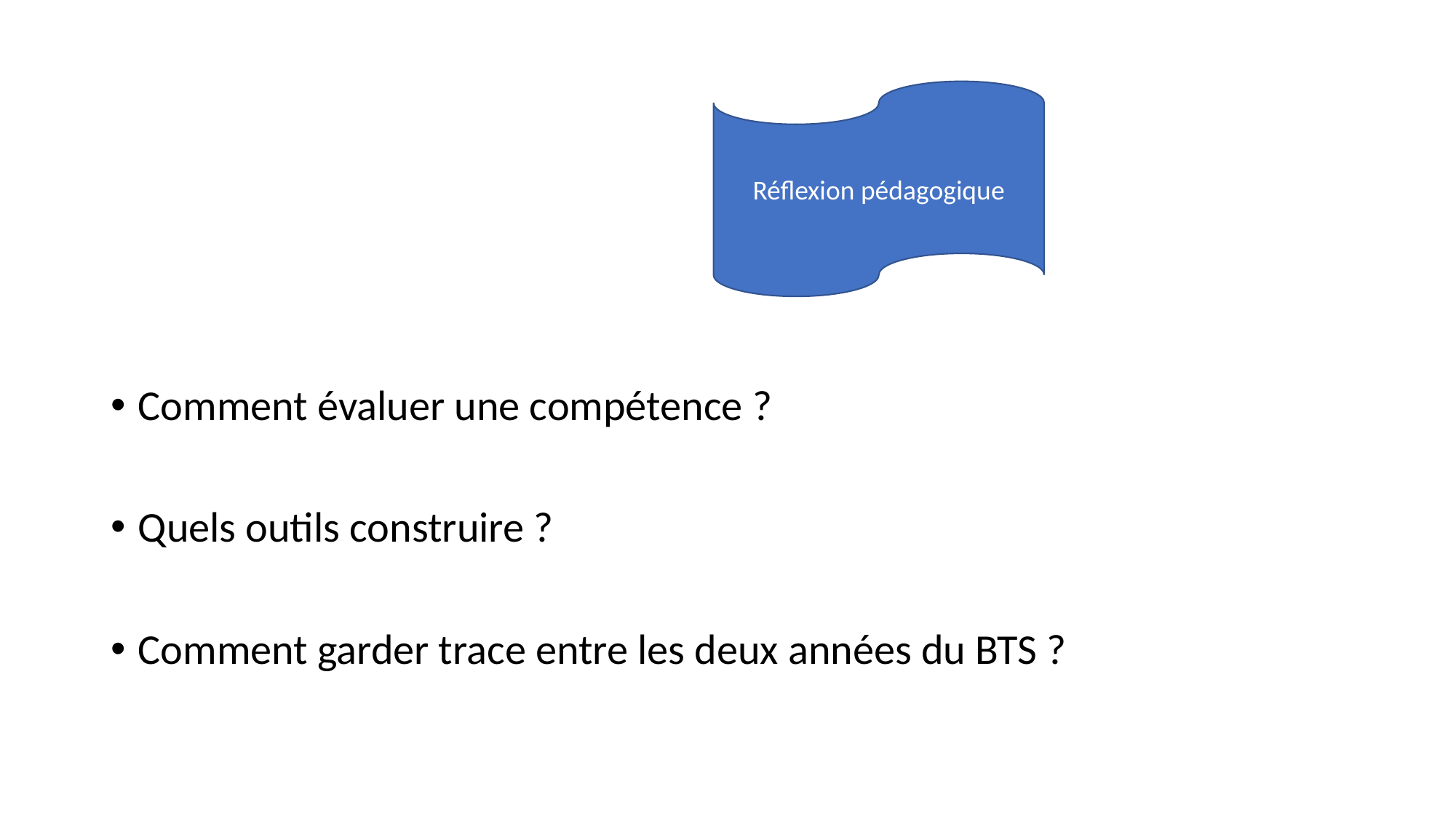

Réflexion pédagogique
Comment évaluer une compétence ?

Quels outils construire ?

Comment garder trace entre les deux années du BTS ?